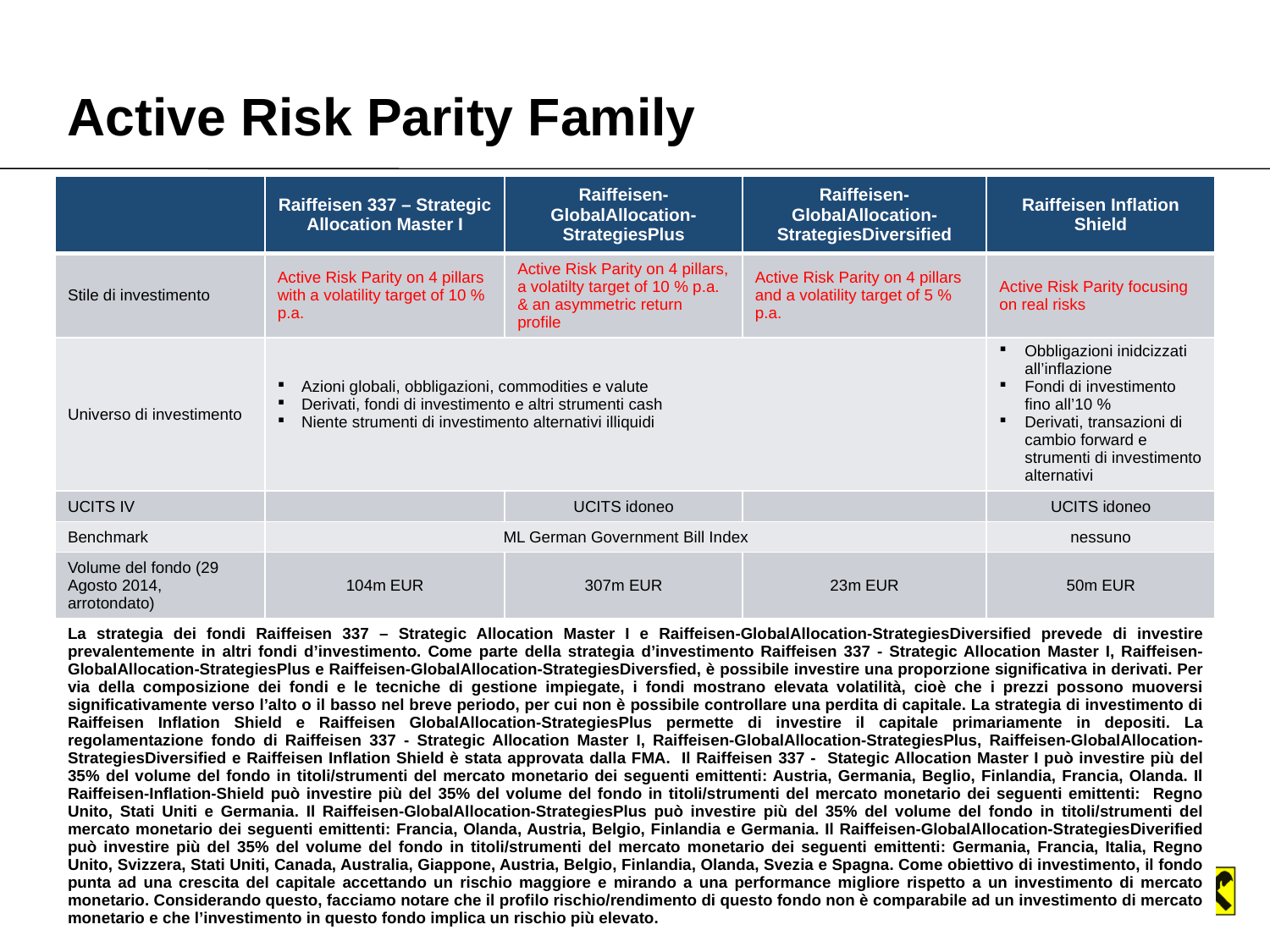

# Active Risk Parity Family
|  | Raiffeisen 337 – Strategic Allocation Master I | Raiffeisen-GlobalAllocation-StrategiesPlus | Raiffeisen-GlobalAllocation-StrategiesDiversified | Raiffeisen Inflation Shield |
| --- | --- | --- | --- | --- |
| Stile di investimento | Active Risk Parity on 4 pillars with a volatility target of 10 % p.a. | Active Risk Parity on 4 pillars, a volatilty target of 10 % p.a. & an asymmetric return profile | Active Risk Parity on 4 pillars and a volatility target of 5 % p.a. | Active Risk Parity focusing on real risks |
| Universo di investimento | Azioni globali, obbligazioni, commodities e valute Derivati, fondi di investimento e altri strumenti cash Niente strumenti di investimento alternativi illiquidi |  |  | Obbligazioni inidcizzati all’inflazione Fondi di investimento fino all’10 % Derivati, transazioni di cambio forward e strumenti di investimento alternativi |
| UCITS IV |  | UCITS idoneo |  | UCITS idoneo |
| Benchmark | ML German Government Bill Index |  |  | nessuno |
| Volume del fondo (29 Agosto 2014, arrotondato) | 104m EUR | 307m EUR | 23m EUR | 50m EUR |
| La strategia dei fondi Raiffeisen 337 – Strategic Allocation Master I e Raiffeisen-GlobalAllocation-StrategiesDiversified prevede di investire prevalentemente in altri fondi d’investimento. Come parte della strategia d’investimento Raiffeisen 337 - Strategic Allocation Master I, Raiffeisen-GlobalAllocation-StrategiesPlus e Raiffeisen-GlobalAllocation-StrategiesDiversfied, è possibile investire una proporzione significativa in derivati. Per via della composizione dei fondi e le tecniche di gestione impiegate, i fondi mostrano elevata volatilità, cioè che i prezzi possono muoversi significativamente verso l’alto o il basso nel breve periodo, per cui non è possibile controllare una perdita di capitale. La strategia di investimento di Raiffeisen Inflation Shield e Raiffeisen GlobalAllocation-StrategiesPlus permette di investire il capitale primariamente in depositi. La regolamentazione fondo di Raiffeisen 337 - Strategic Allocation Master I, Raiffeisen-GlobalAllocation-StrategiesPlus, Raiffeisen-GlobalAllocation-StrategiesDiversified e Raiffeisen Inflation Shield è stata approvata dalla FMA. Il Raiffeisen 337 - Stategic Allocation Master I può investire più del 35% del volume del fondo in titoli/strumenti del mercato monetario dei seguenti emittenti: Austria, Germania, Beglio, Finlandia, Francia, Olanda. Il Raiffeisen-Inflation-Shield può investire più del 35% del volume del fondo in titoli/strumenti del mercato monetario dei seguenti emittenti: Regno Unito, Stati Uniti e Germania. Il Raiffeisen-GlobalAllocation-StrategiesPlus può investire più del 35% del volume del fondo in titoli/strumenti del mercato monetario dei seguenti emittenti: Francia, Olanda, Austria, Belgio, Finlandia e Germania. Il Raiffeisen-GlobalAllocation-StrategiesDiverified può investire più del 35% del volume del fondo in titoli/strumenti del mercato monetario dei seguenti emittenti: Germania, Francia, Italia, Regno Unito, Svizzera, Stati Uniti, Canada, Australia, Giappone, Austria, Belgio, Finlandia, Olanda, Svezia e Spagna. Come obiettivo di investimento, il fondo punta ad una crescita del capitale accettando un rischio maggiore e mirando a una performance migliore rispetto a un investimento di mercato monetario. Considerando questo, facciamo notare che il profilo rischio/rendimento di questo fondo non è comparabile ad un investimento di mercato monetario e che l’investimento in questo fondo implica un rischio più elevato. |  |  |  |  |

28